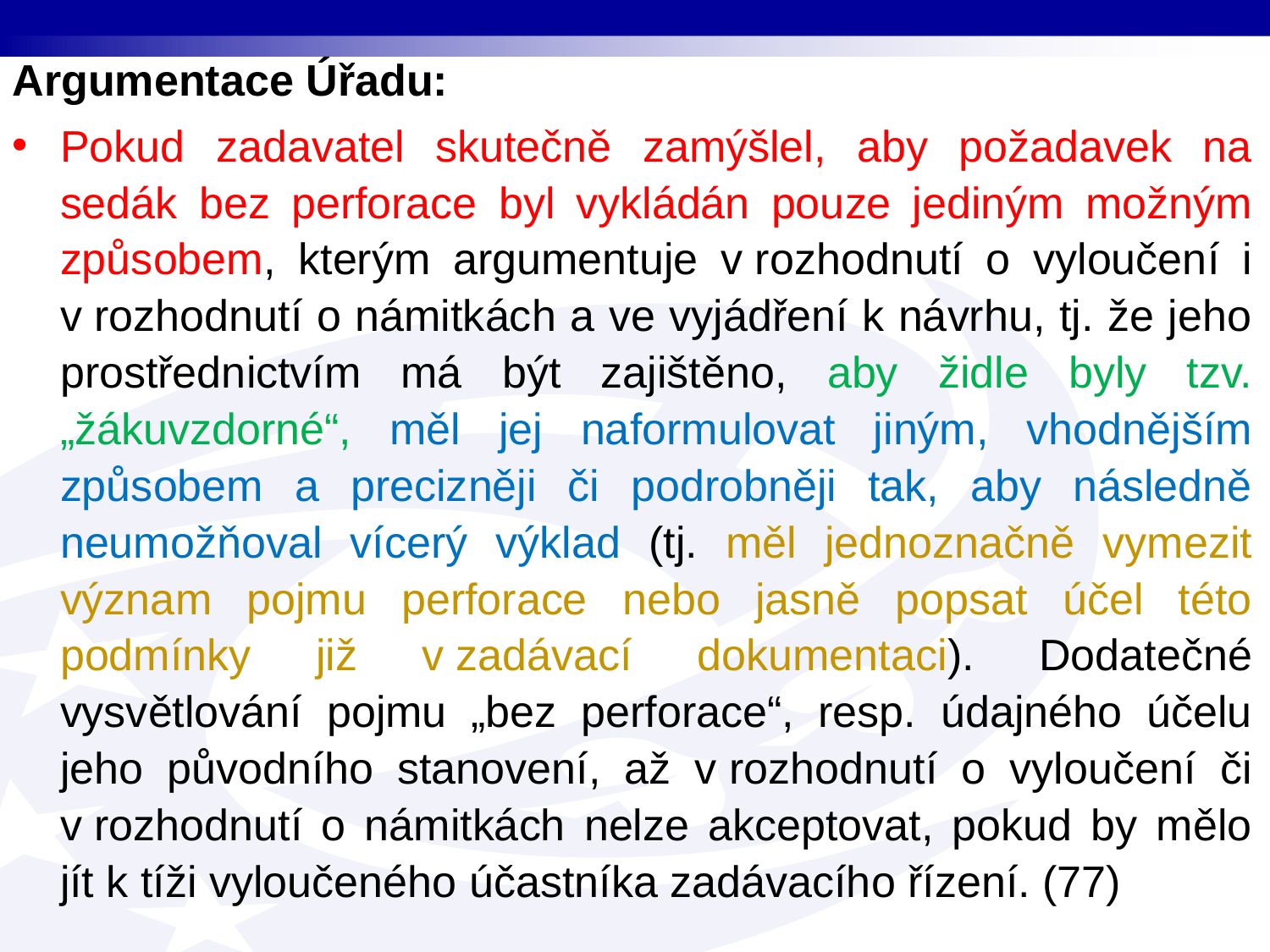

Argumentace Úřadu:
Pokud zadavatel skutečně zamýšlel, aby požadavek na sedák bez perforace byl vykládán pouze jediným možným způsobem, kterým argumentuje v rozhodnutí o vyloučení i v rozhodnutí o námitkách a ve vyjádření k návrhu, tj. že jeho prostřednictvím má být zajištěno, aby židle byly tzv. „žákuvzdorné“, měl jej naformulovat jiným, vhodnějším způsobem a precizněji či podrobněji tak, aby následně neumožňoval vícerý výklad (tj. měl jednoznačně vymezit význam pojmu perforace nebo jasně popsat účel této podmínky již v zadávací dokumentaci). Dodatečné vysvětlování pojmu „bez perforace“, resp. údajného účelu jeho původního stanovení, až v rozhodnutí o vyloučení či v rozhodnutí o námitkách nelze akceptovat, pokud by mělo jít k tíži vyloučeného účastníka zadávacího řízení. (77)